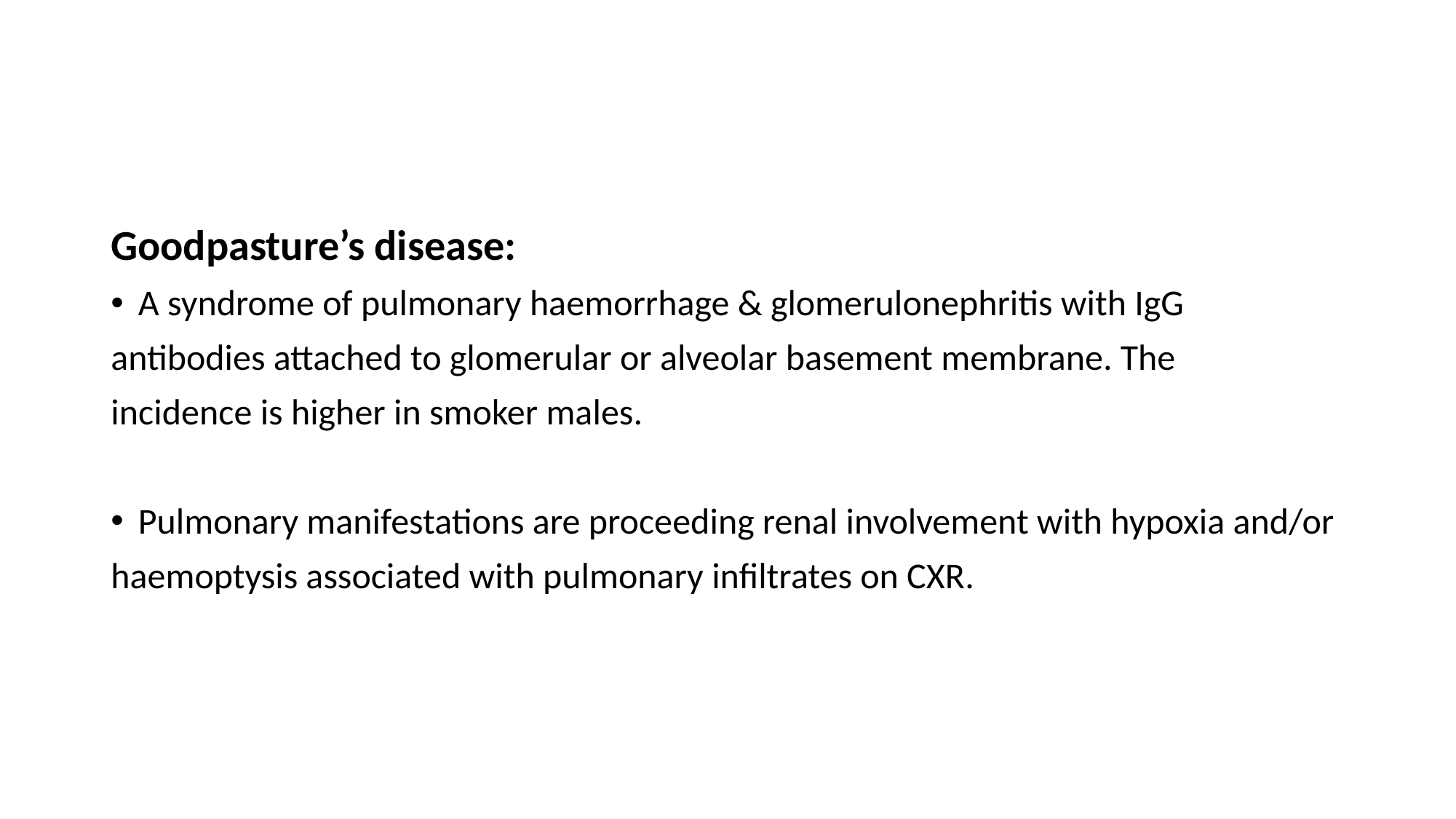

#
Goodpasture’s disease:
A syndrome of pulmonary haemorrhage & glomerulonephritis with IgG
antibodies attached to glomerular or alveolar basement membrane. The
incidence is higher in smoker males.

Pulmonary manifestations are proceeding renal involvement with hypoxia and/or
haemoptysis associated with pulmonary infiltrates on CXR.